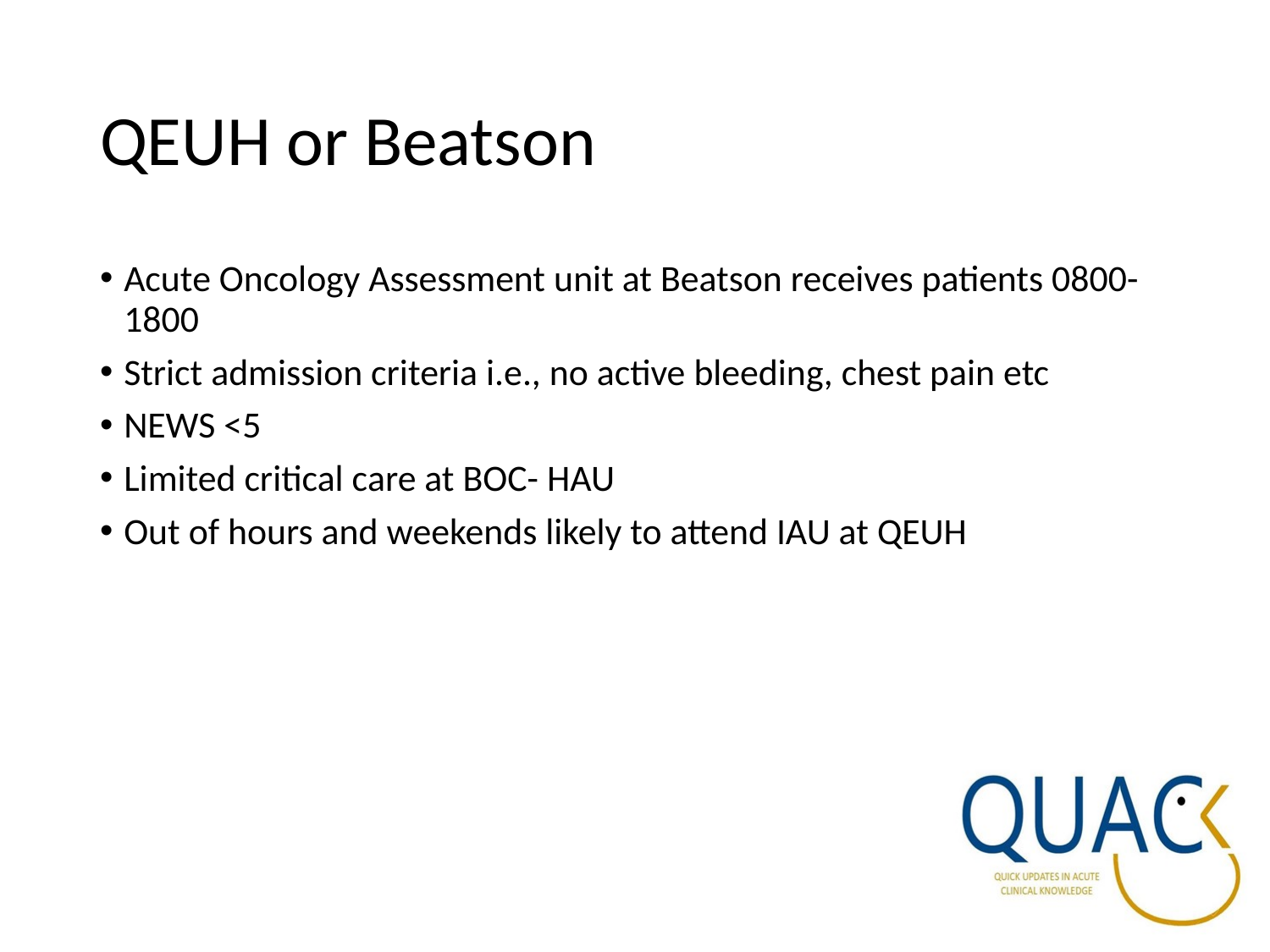

# QEUH or Beatson
Acute Oncology Assessment unit at Beatson receives patients 0800-1800
Strict admission criteria i.e., no active bleeding, chest pain etc
NEWS <5
Limited critical care at BOC- HAU
Out of hours and weekends likely to attend IAU at QEUH